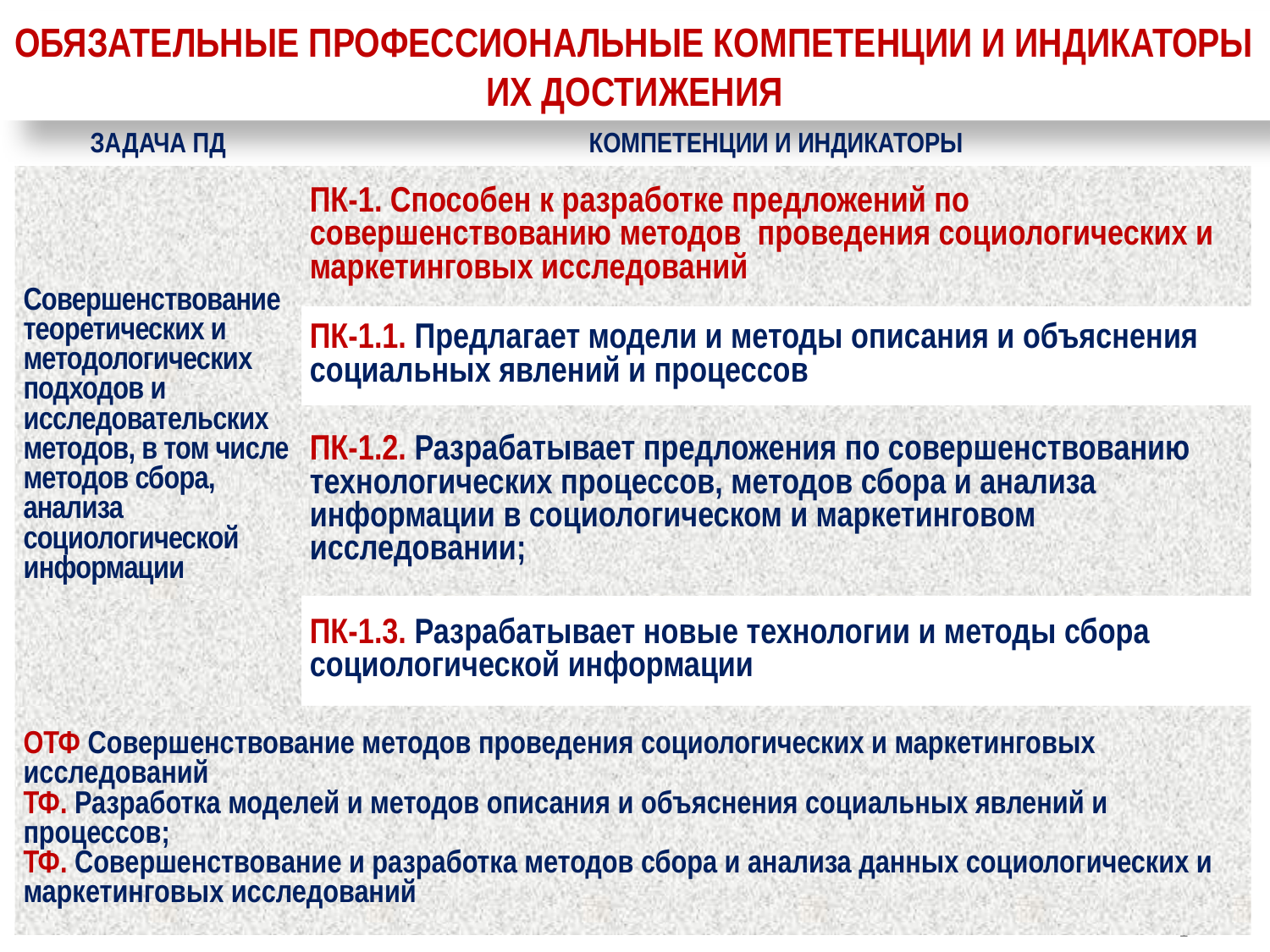

ОБЯЗАТЕЛЬНЫЕ ПРОФЕССИОНАЛЬНЫЕ КОМПЕТЕНЦИИ И ИНДИКАТОРЫ ИХ ДОСТИЖЕНИЯ
НЕОБХОДИМЫЙ ЭТАП – РАЗРАБОТКА ПРОВЕРОЧНЫХ СХЕМ ДЛЯ КАЖДОГО ИНДИКАТОРА
| ЗАДАЧА ПД | КОМПЕТЕНЦИИ И ИНДИКАТОРЫ |
| --- | --- |
| Совершенствование теоретических и методологических подходов и исследовательских методов, в том числе методов сбора, анализа социологической информации | ПК-1. Способен к разработке предложений по совершенствованию методов проведения социологических и маркетинговых исследований |
|  | ПК-1.1. Предлагает модели и методы описания и объяснения социальных явлений и процессов |
|  | ПК-1.2. Разрабатывает предложения по совершенствованию технологических процессов, методов сбора и анализа информации в социологическом и маркетинговом исследовании; |
|  | ПК-1.3. Разрабатывает новые технологии и методы сбора социологической информации |
| ОТФ Совершенствование методов проведения социологических и маркетинговых исследований ТФ. Разработка моделей и методов описания и объяснения социальных явлений и процессов; ТФ. Совершенствование и разработка методов сбора и анализа данных социологических и маркетинговых исследований |  |
11